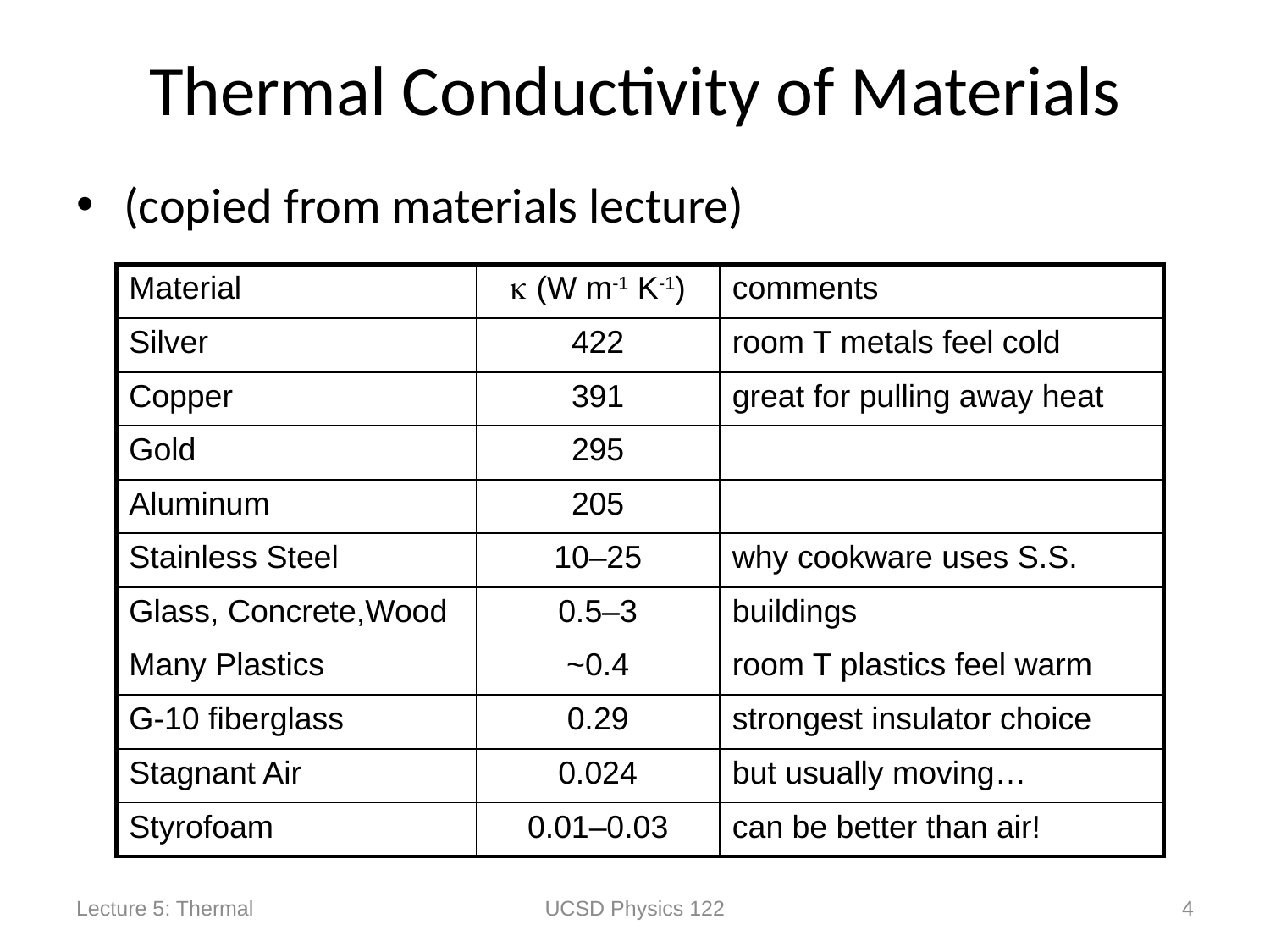

# Thermal Conductivity of Materials
(copied from materials lecture)
| Material | κ (W m-1 K-1) | comments |
| --- | --- | --- |
| Silver | 422 | room T metals feel cold |
| Copper | 391 | great for pulling away heat |
| Gold | 295 |  |
| Aluminum | 205 |  |
| Stainless Steel | 10–25 | why cookware uses S.S. |
| Glass, Concrete,Wood | 0.5–3 | buildings |
| Many Plastics | ~0.4 | room T plastics feel warm |
| G-10 fiberglass | 0.29 | strongest insulator choice |
| Stagnant Air | 0.024 | but usually moving… |
| Styrofoam | 0.01–0.03 | can be better than air! |
Lecture 5: Thermal
UCSD Physics 122
4